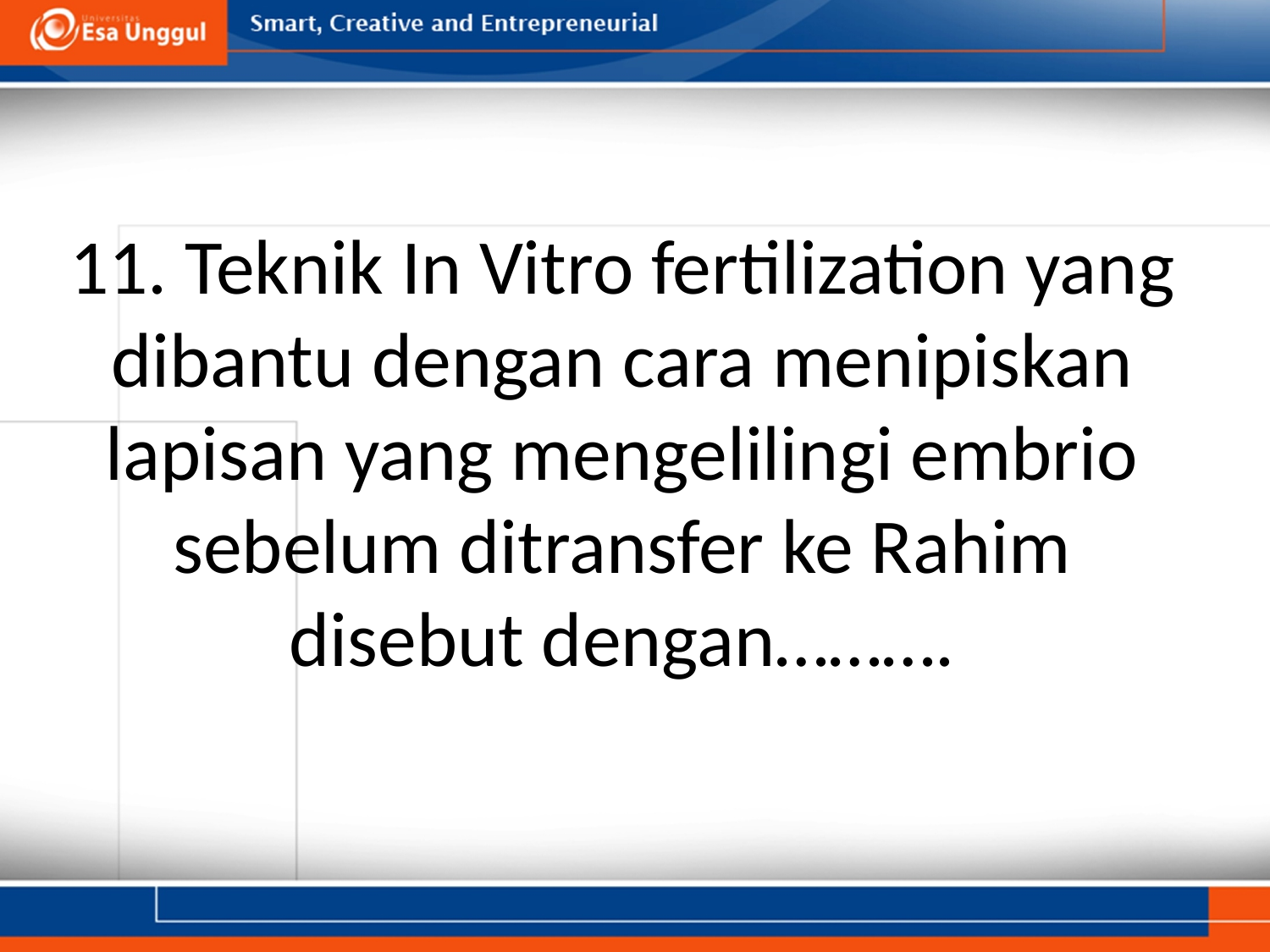

# 11. Teknik In Vitro fertilization yang dibantu dengan cara menipiskan lapisan yang mengelilingi embrio sebelum ditransfer ke Rahim disebut dengan……….